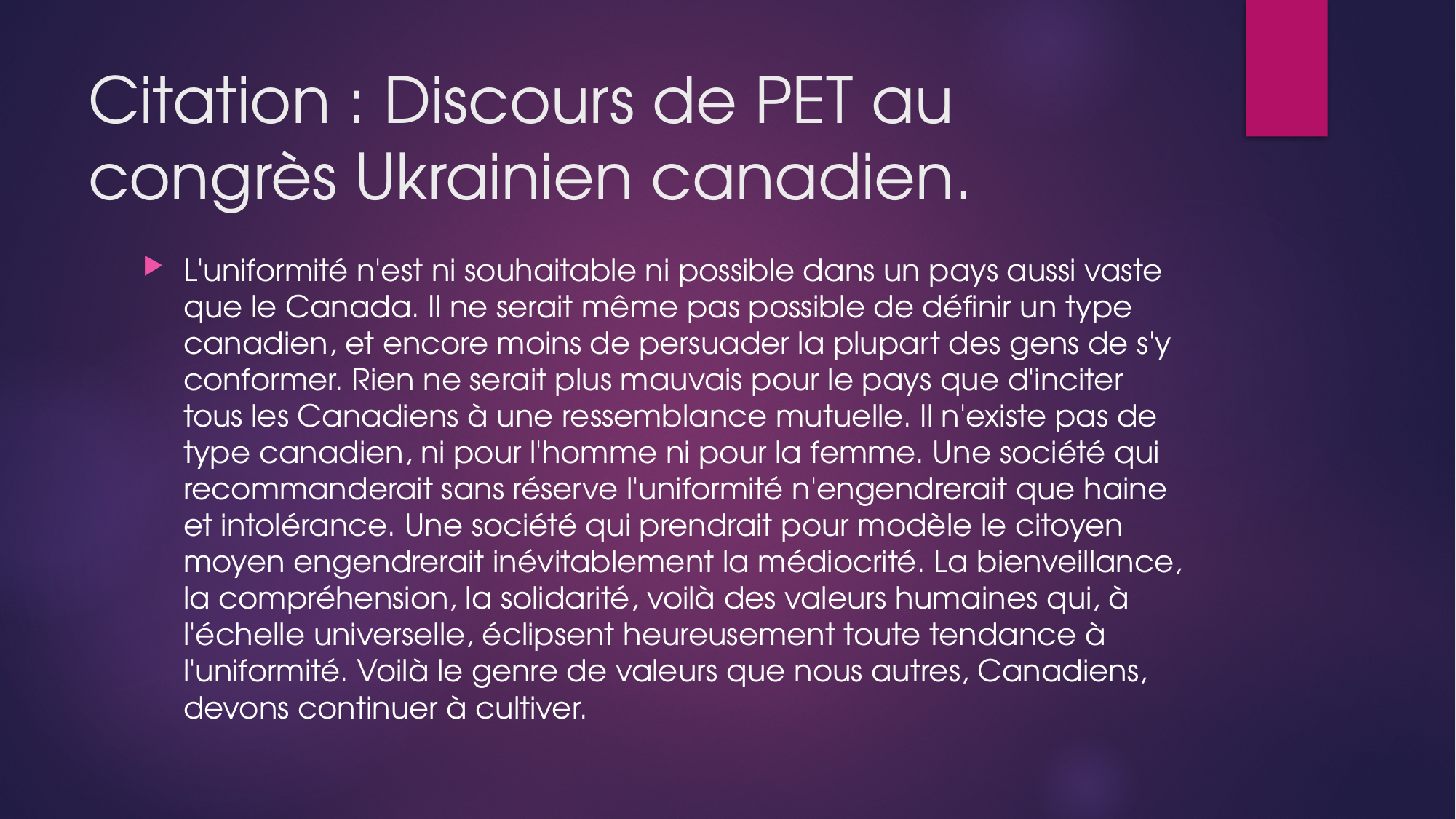

# Citation : Discours de PET au congrès Ukrainien canadien.
L'uniformité n'est ni souhaitable ni possible dans un pays aussi vaste que le Canada. Il ne serait même pas possible de définir un type canadien, et encore moins de persuader la plupart des gens de s'y conformer. Rien ne serait plus mauvais pour le pays que d'inciter tous les Canadiens à une ressemblance mutuelle. Il n'existe pas de type canadien, ni pour l'homme ni pour la femme. Une société qui recommanderait sans réserve l'uniformité n'engendrerait que haine et intolérance. Une société qui prendrait pour modèle le citoyen moyen engendrerait inévitablement la médiocrité. La bienveillance, la compréhension, la solidarité, voilà des valeurs humaines qui, à l'échelle universelle, éclipsent heureusement toute tendance à l'uniformité. Voilà le genre de valeurs que nous autres, Canadiens, devons continuer à cultiver.